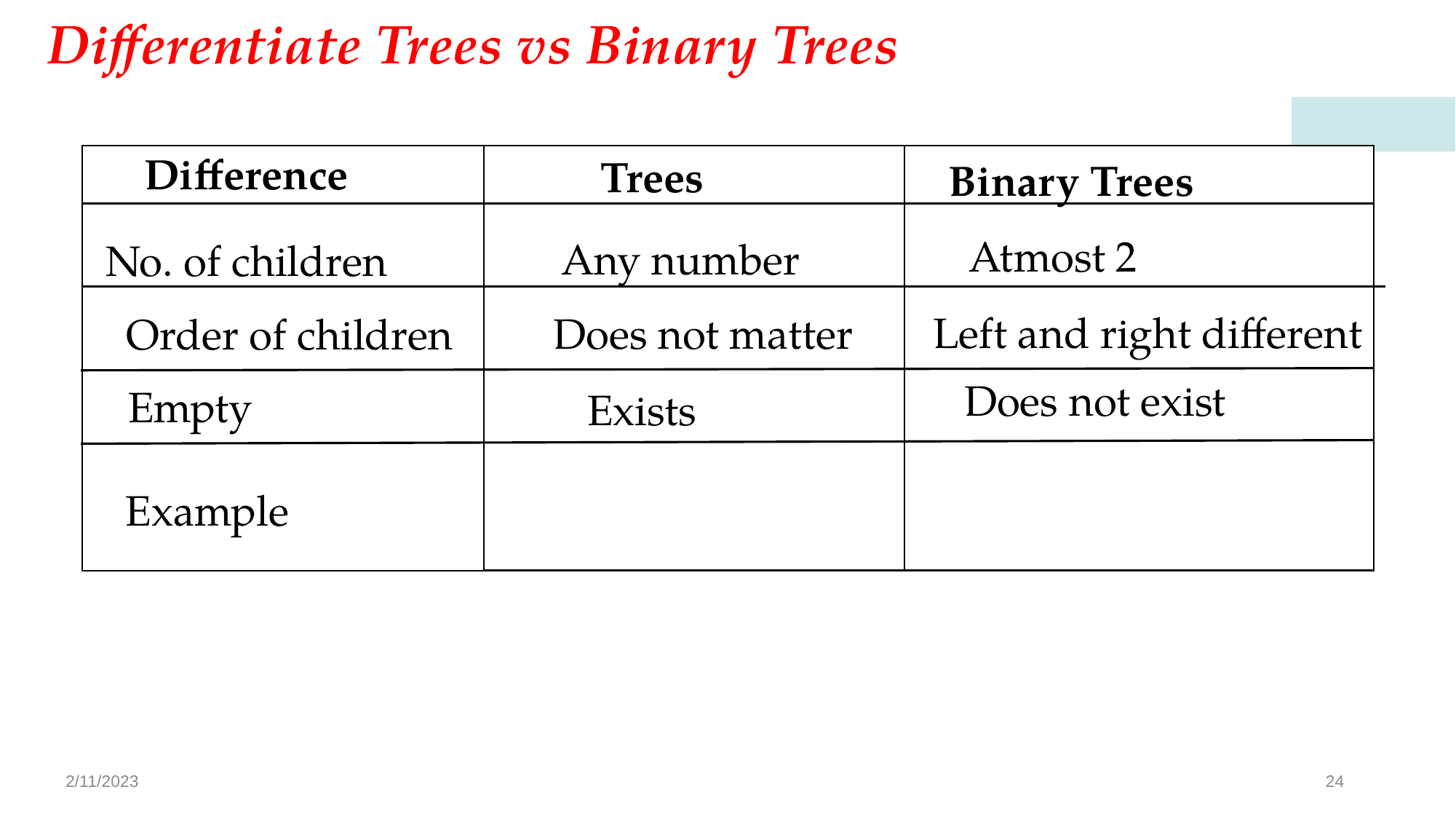

Differentiate Trees vs Binary Trees
Difference
Trees

Binary Trees
Atmost 2
Any number
No. of children
Left and right different
Does not matter
Order of children
Does not exist
Empty
Exists
Example
2/11/2023

24